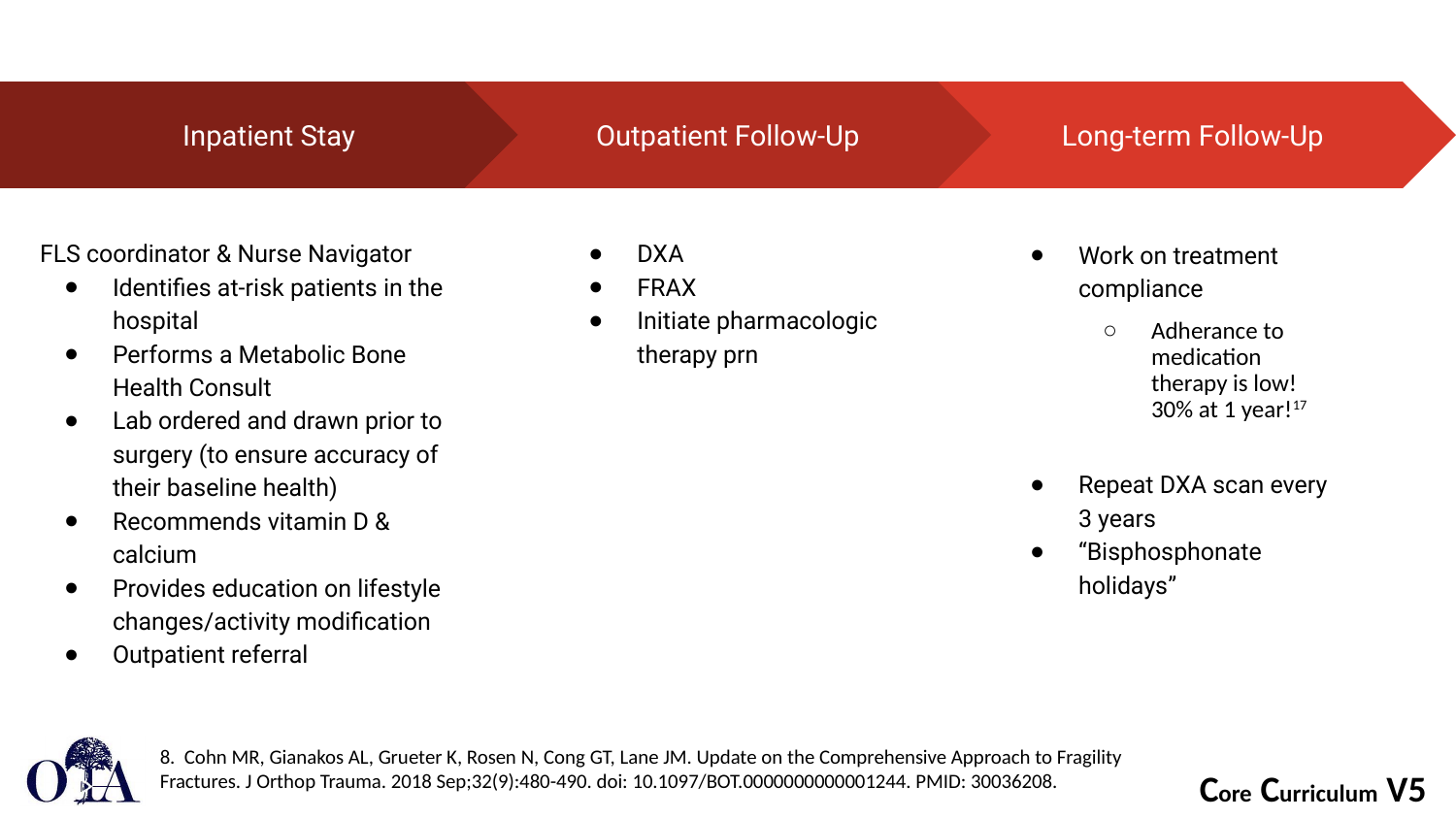

Outpatient Follow-Up
DXA
FRAX
Initiate pharmacologic therapy prn

Inpatient Stay
FLS coordinator & Nurse Navigator
Identifies at-risk patients in the hospital
Performs a Metabolic Bone Health Consult
Lab ordered and drawn prior to surgery (to ensure accuracy of their baseline health)
Recommends vitamin D & calcium
Provides education on lifestyle changes/activity modification
Outpatient referral

Long-term Follow-Up
Work on treatment compliance
Adherance to medication therapy is low! 30% at 1 year!17

Repeat DXA scan every 3 years
“Bisphosphonate holidays”
8.  Cohn MR, Gianakos AL, Grueter K, Rosen N, Cong GT, Lane JM. Update on the Comprehensive Approach to Fragility Fractures. J Orthop Trauma. 2018 Sep;32(9):480-490. doi: 10.1097/BOT.0000000000001244. PMID: 30036208.